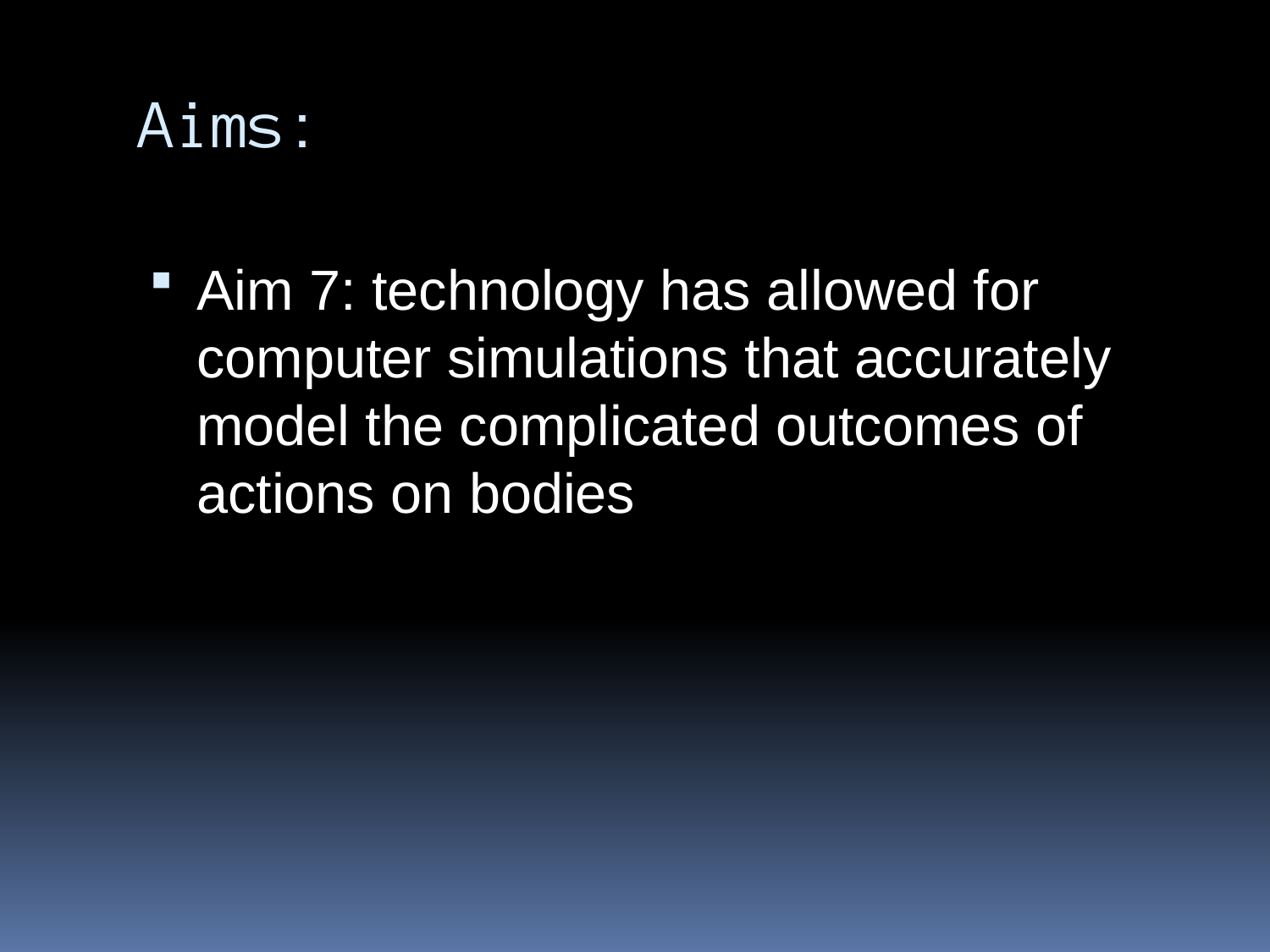

# Aims:
Aim 7: technology has allowed for computer simulations that accurately model the complicated outcomes of actions on bodies